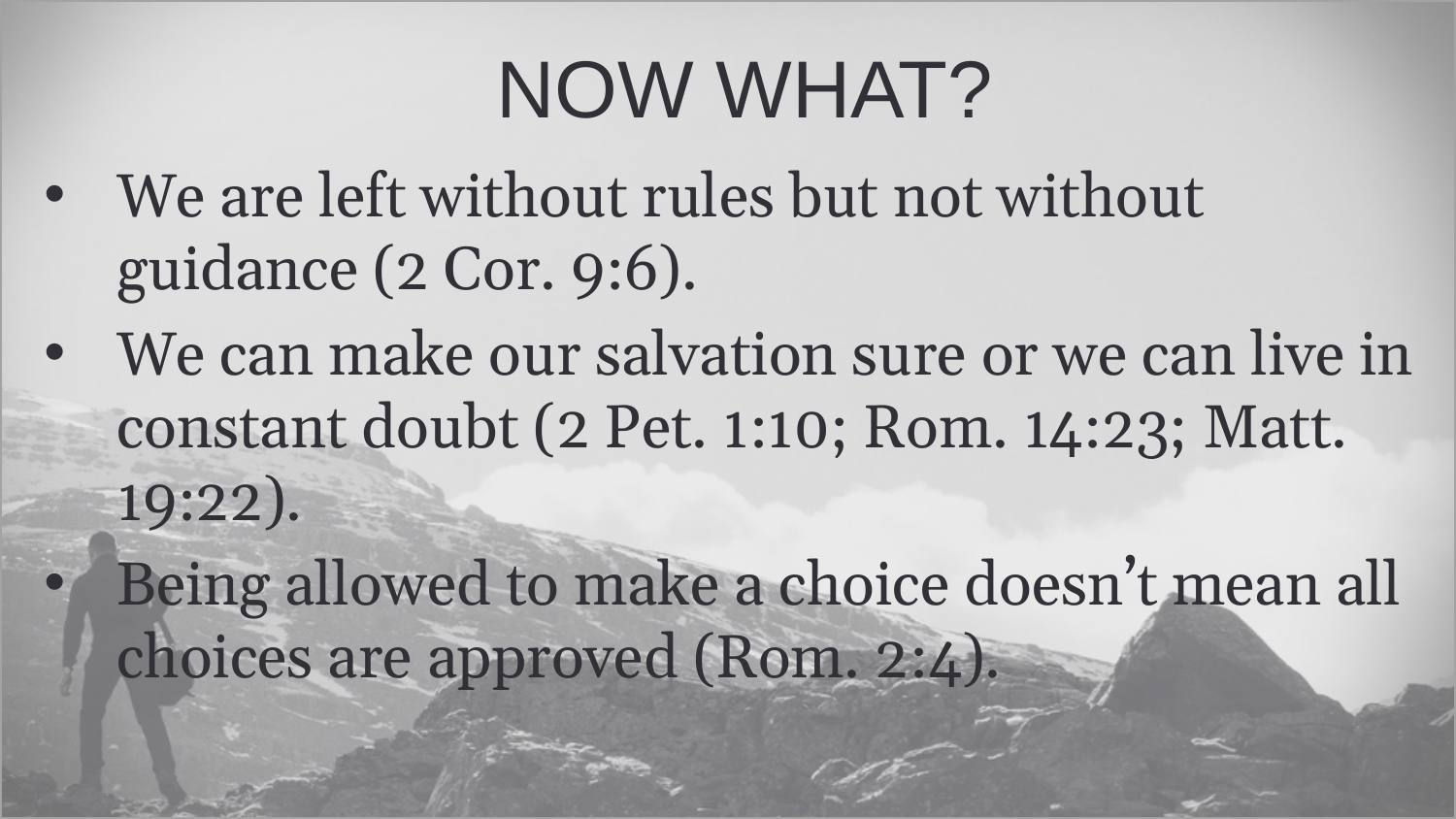

Now What?
We are left without rules but not without guidance (2 Cor. 9:6).
We can make our salvation sure or we can live in constant doubt (2 Pet. 1:10; Rom. 14:23; Matt. 19:22).
Being allowed to make a choice doesn’t mean all choices are approved (Rom. 2:4).